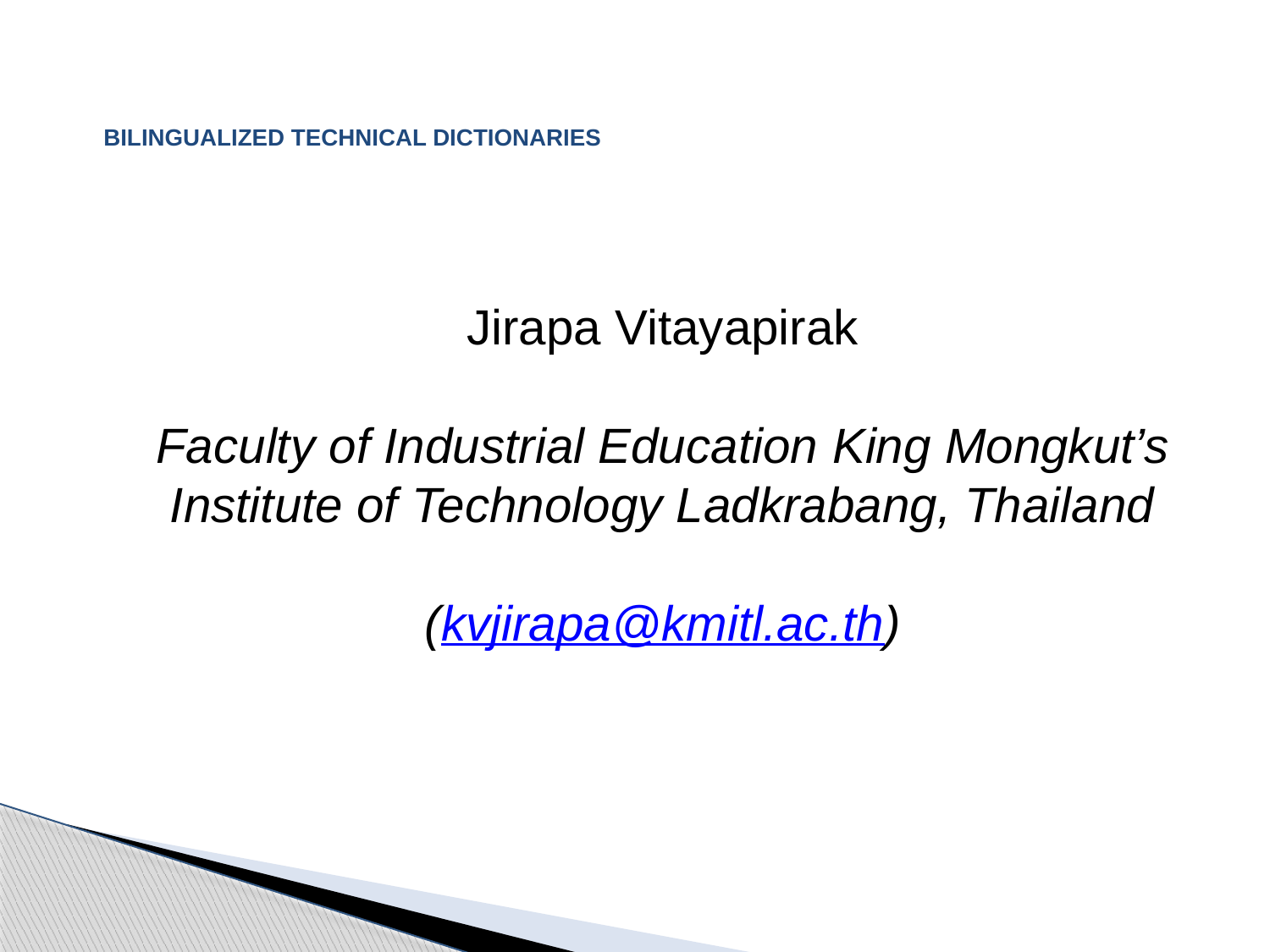

# BILINGUALIZED TECHNICAL DICTIONARIES

Jirapa Vitayapirak

Faculty of Industrial Education King Mongkut’s Institute of Technology Ladkrabang, Thailand

(kvjirapa@kmitl.ac.th)